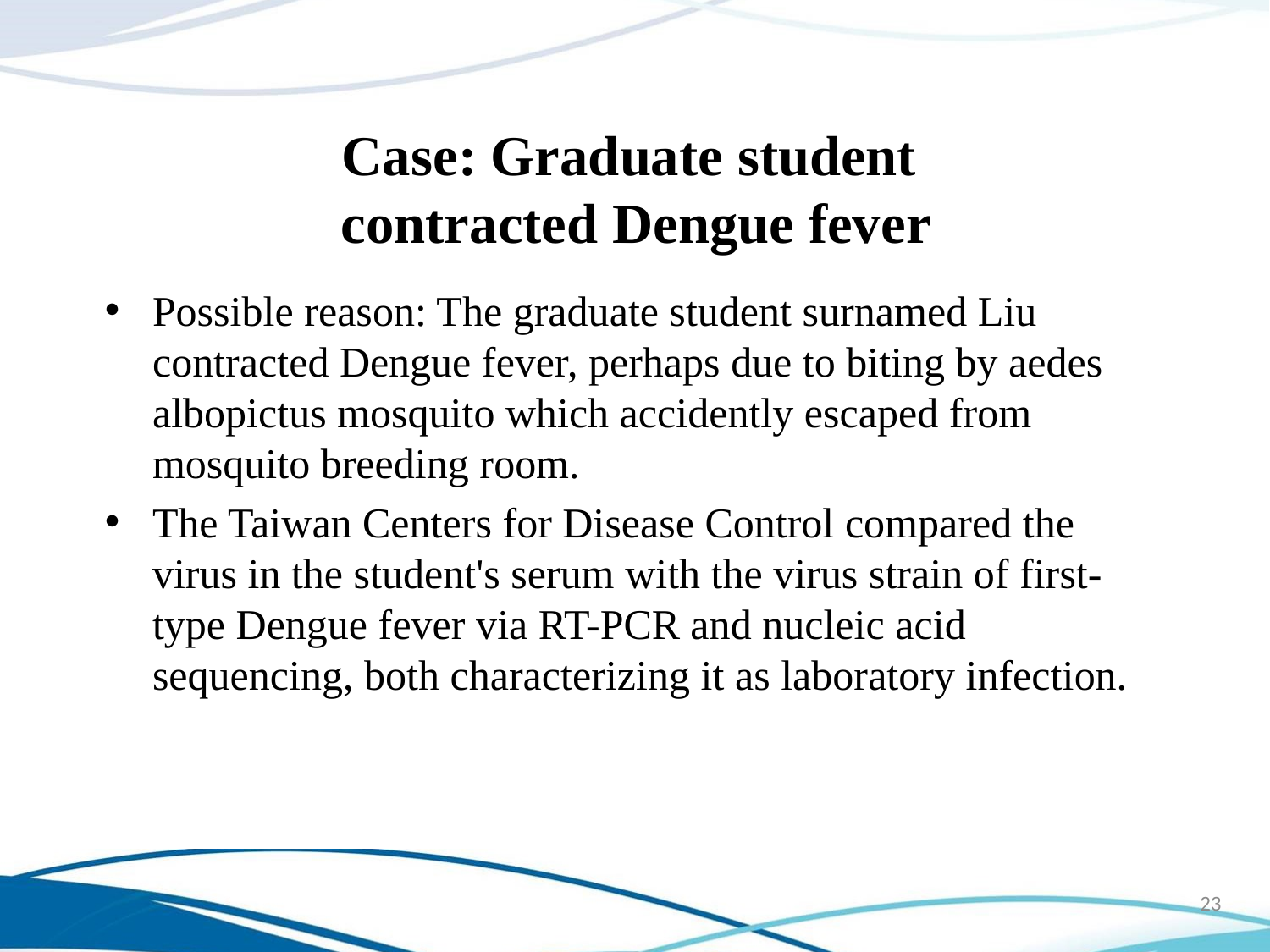

# Case: Graduate student contracted Dengue fever
Possible reason: The graduate student surnamed Liu contracted Dengue fever, perhaps due to biting by aedes albopictus mosquito which accidently escaped from mosquito breeding room.
The Taiwan Centers for Disease Control compared the virus in the student's serum with the virus strain of first-type Dengue fever via RT-PCR and nucleic acid sequencing, both characterizing it as laboratory infection.
23